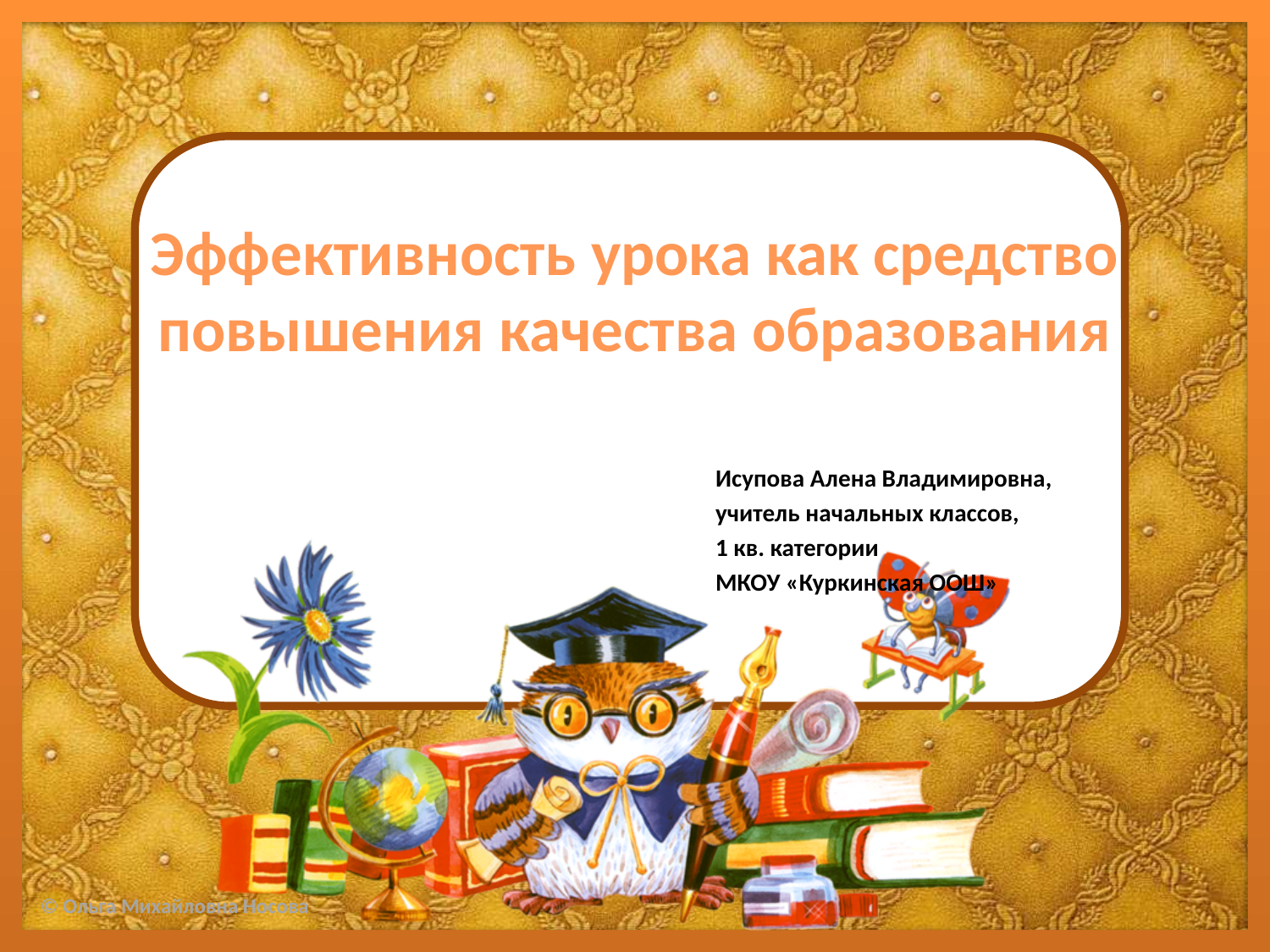

# Эффективность урока как средство повышения качества образования
Исупова Алена Владимировна,
учитель начальных классов,
1 кв. категории
МКОУ «Куркинская ООШ»